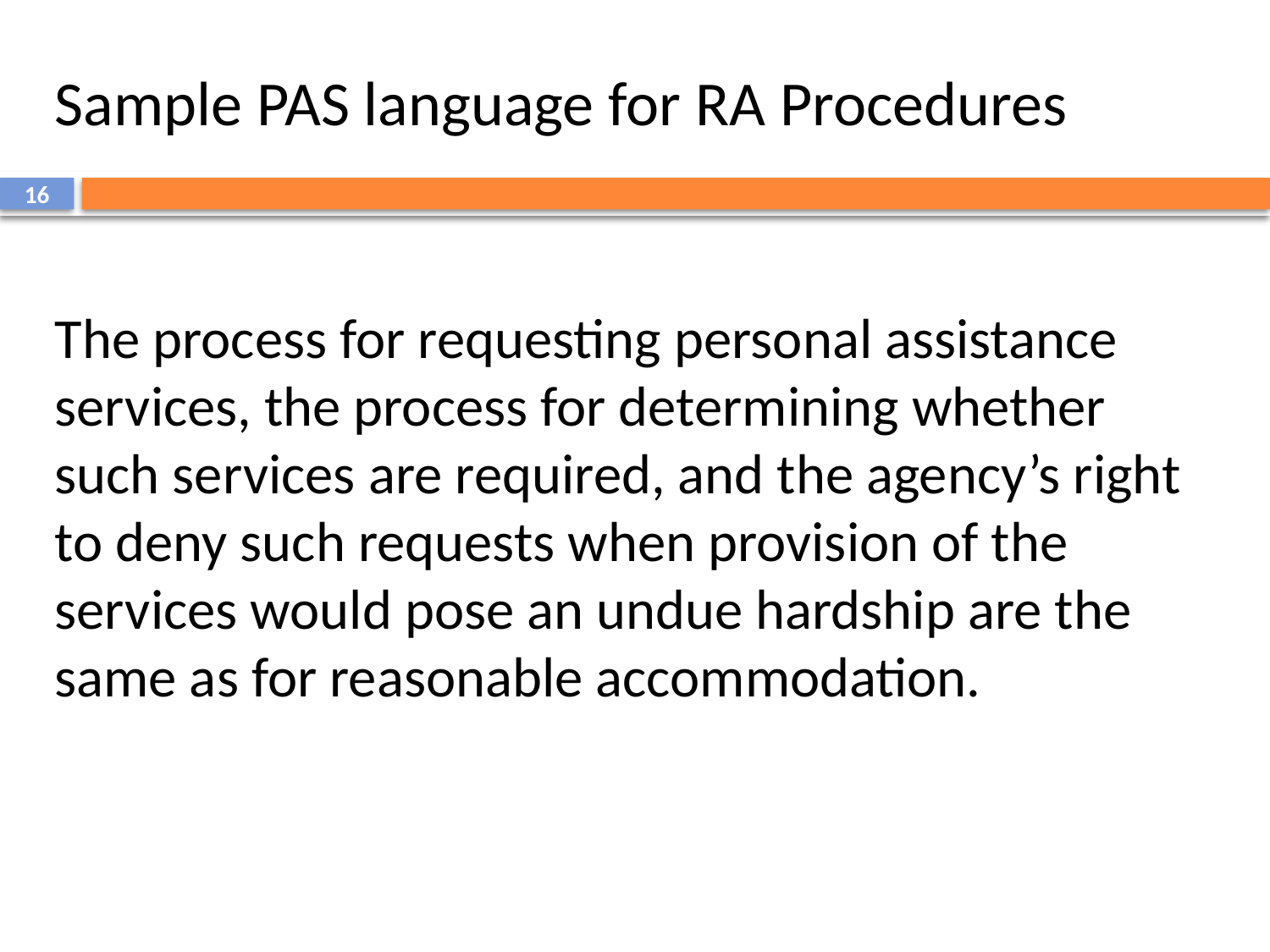

# Sample PAS language for RA Procedures
16

The process for requesting personal assistance services, the process for determining whether such services are required, and the agency’s right to deny such requests when provision of the services would pose an undue hardship are the same as for reasonable accommodation.